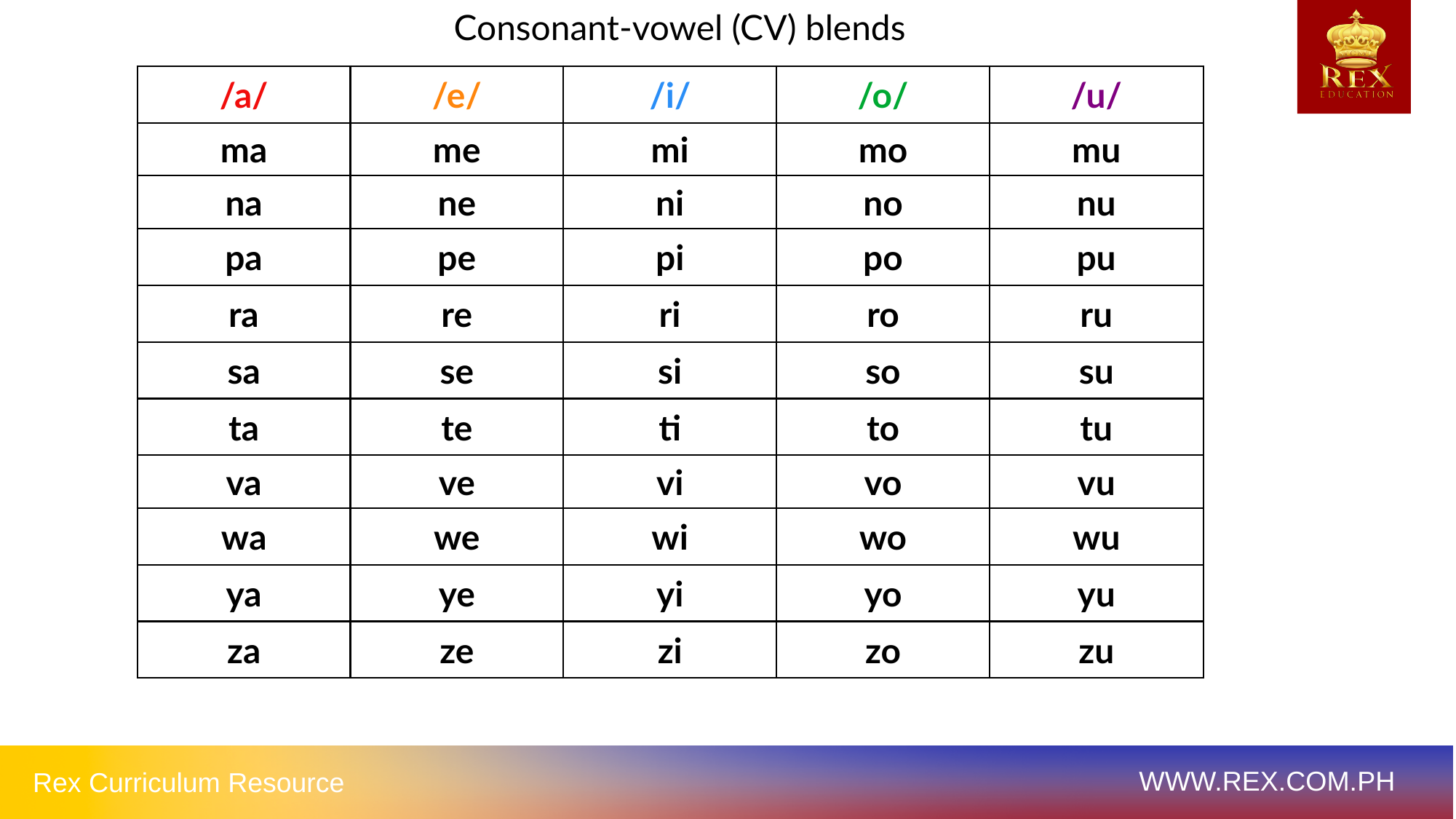

Consonant-vowel (CV) blends
| /a/ | /e/ | /i/ | /o/ | /u/ |
| --- | --- | --- | --- | --- |
| ma | me | mi | mo | mu |
| na | ne | ni | no | nu |
| pa | pe | pi | po | pu |
| ra | re | ri | ro | ru |
| sa | se | si | so | su |
| ta | te | ti | to | tu |
| va | ve | vi | vo | vu |
| wa | we | wi | wo | wu |
| ya | ye | yi | yo | yu |
| za | ze | zi | zo | zu |